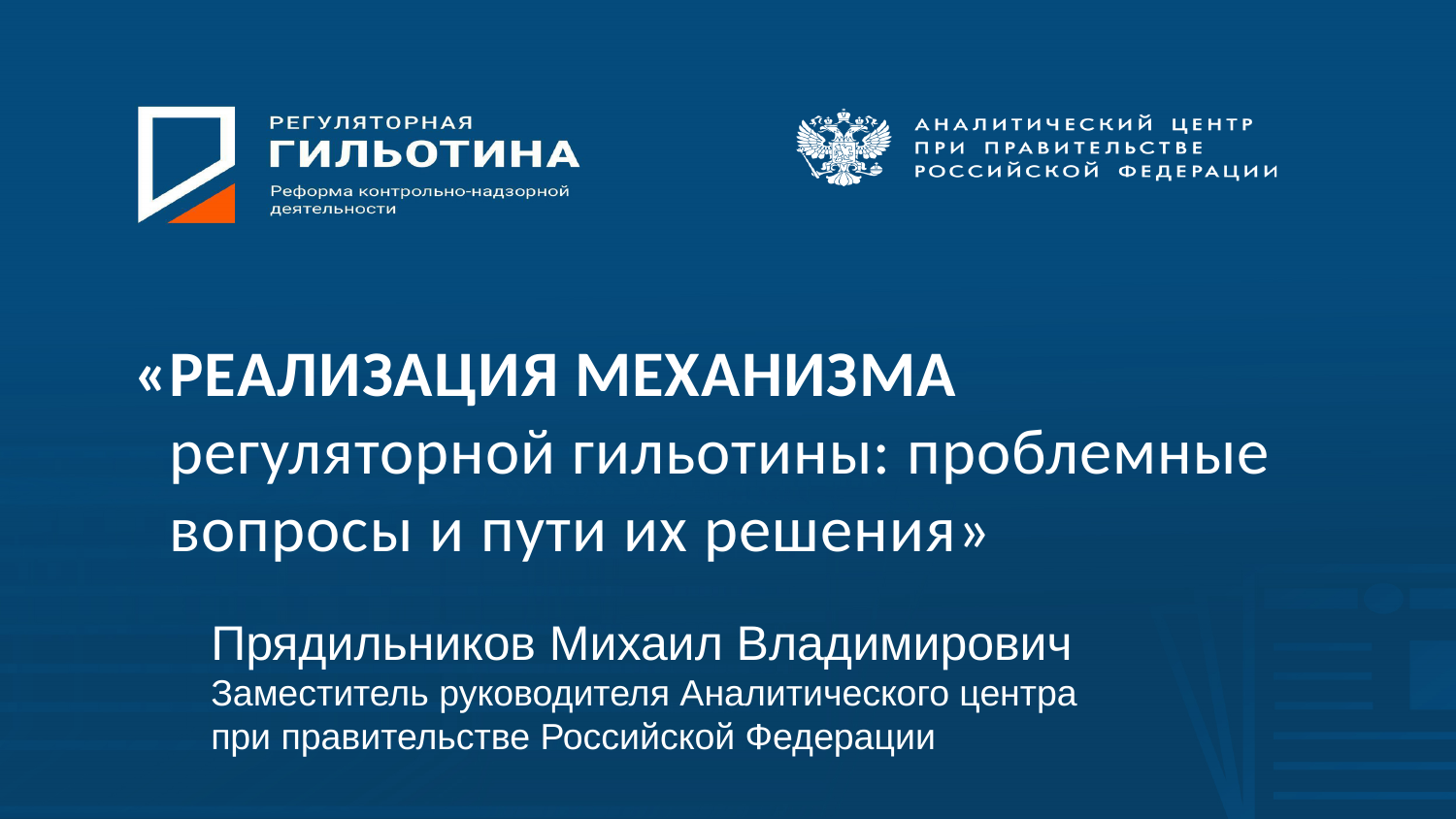

# РЕАЛИЗАЦИЯ МЕХАНИЗМА регуляторной гильотины: проблемные вопросы и пути их решения»
«
Прядильников Михаил Владимирович
Заместитель руководителя Аналитического центра
при правительстве Российской Федерации